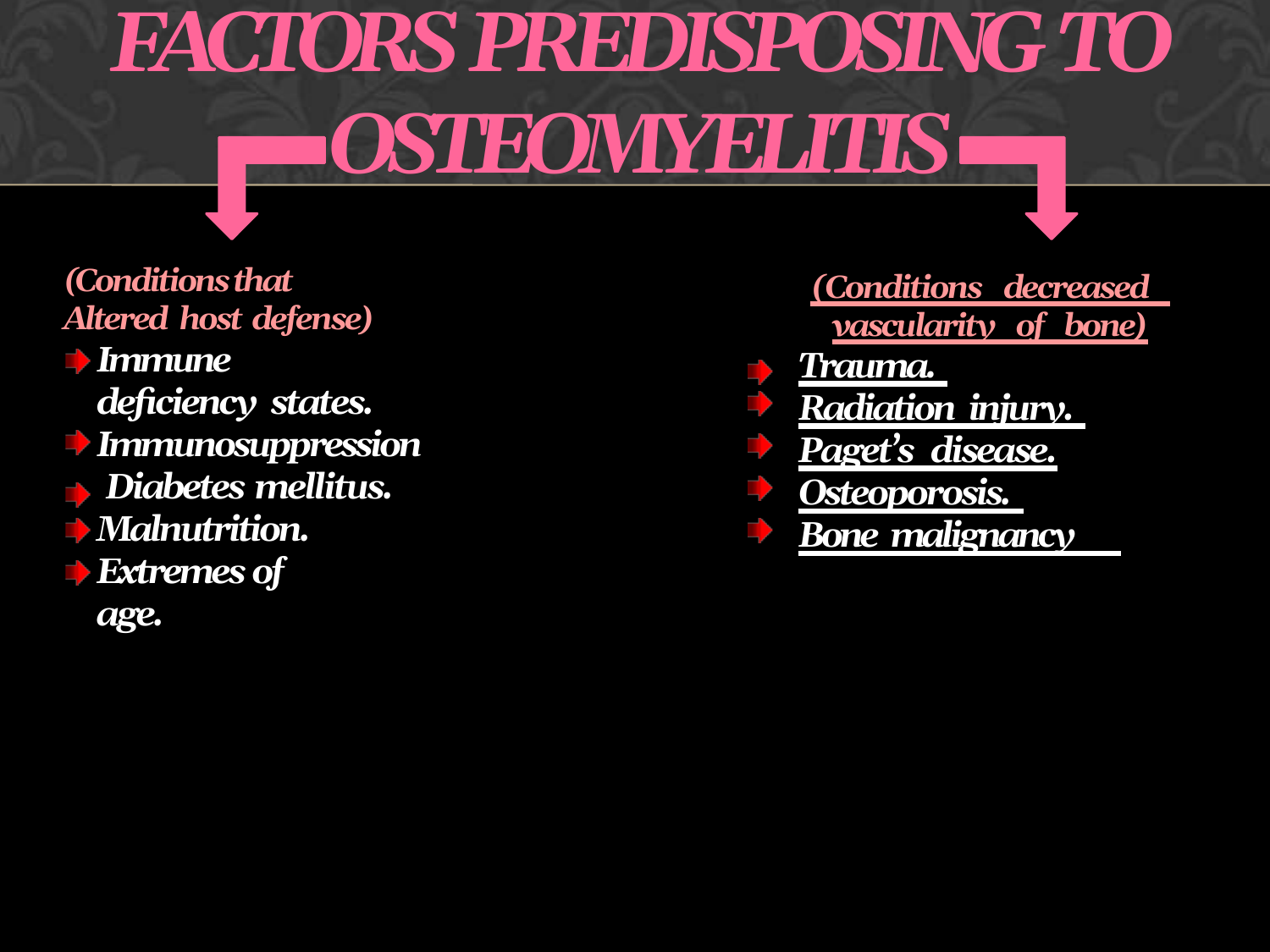

# FACTORS PREDISPOSING TO  OSTEOMYELITIS

(Conditions that
Altered  host defense)
(Conditions    decreased     vascularity    of    bone)
Trauma.
Radiation  injury.
Paget’s  disease.
Osteoporosis.
Bone   malignancy
Immune deficiency  states.
Immunosuppression  Diabetes mellitus.
Malnutrition.  Extremes of age.